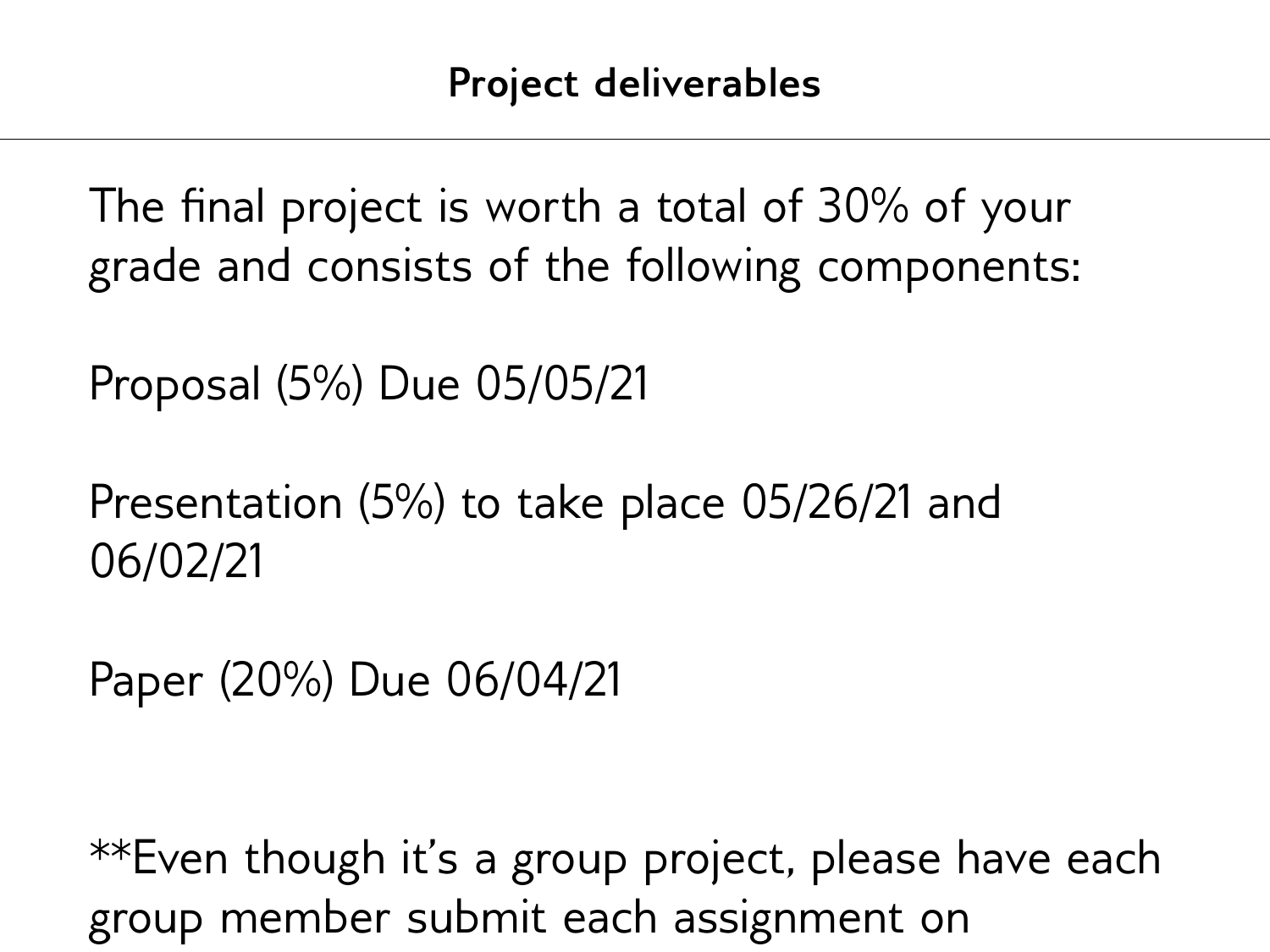

Project deliverables
The final project is worth a total of 30% of your grade and consists of the following components:

Proposal (5%) Due 05/05/21

Presentation (5%) to take place 05/26/21 and 06/02/21

Paper (20%) Due 06/04/21

**Even though it’s a group project, please have each group member submit each assignment on Canvas**.